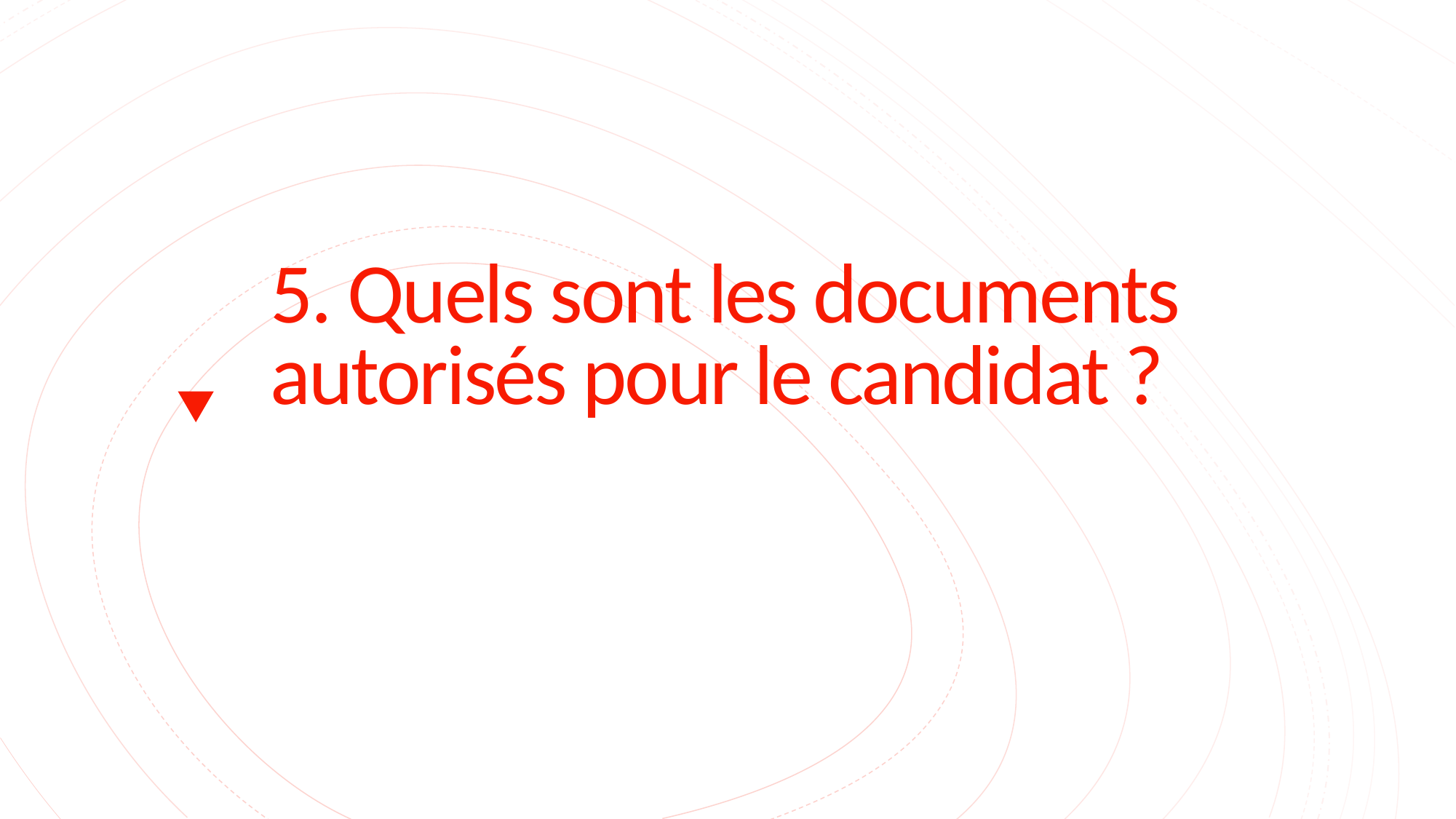

# 5. Quels sont les documents autorisés pour le candidat ?